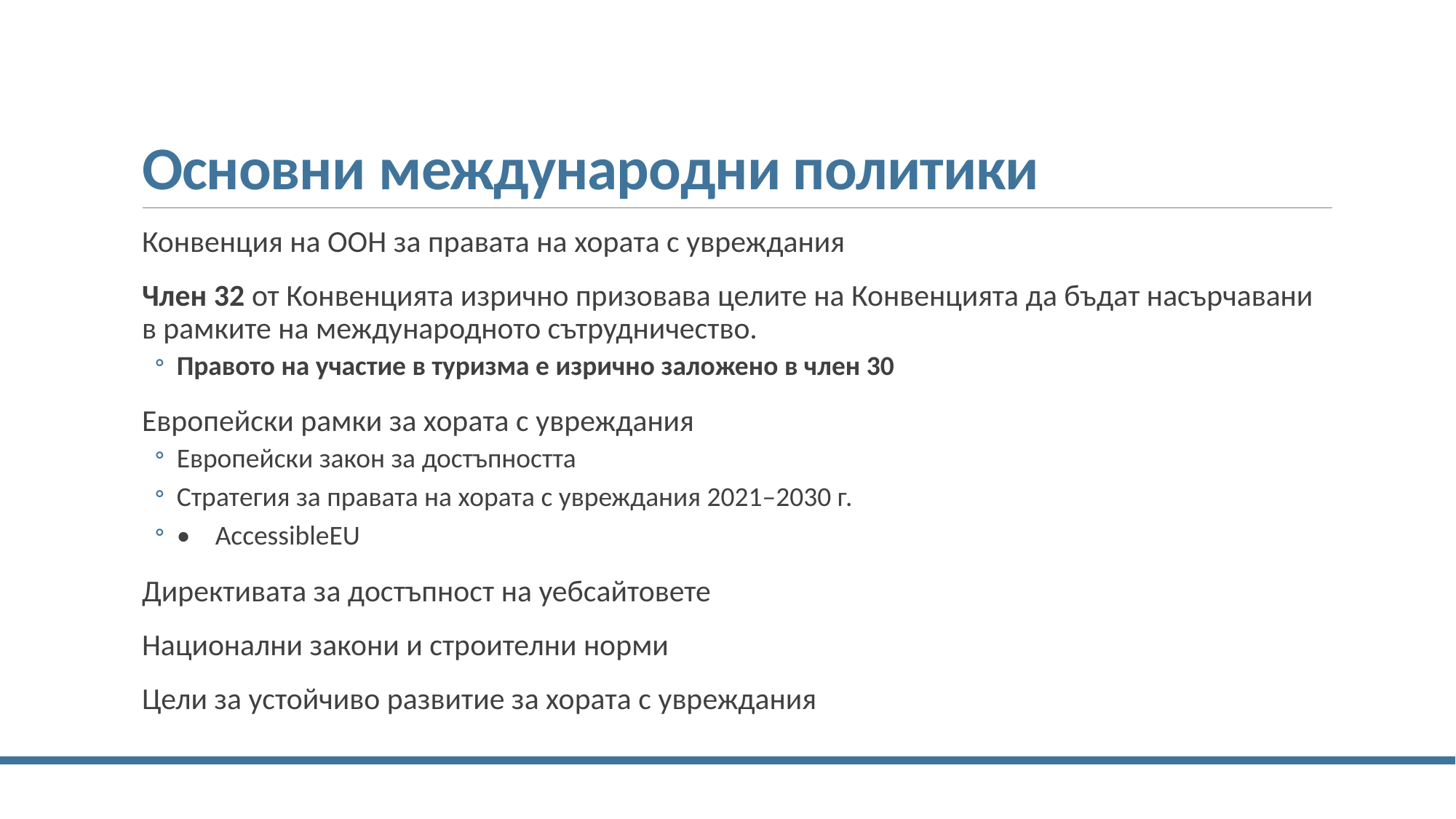

# Основни международни политики
Конвенция на ООН за правата на хората с увреждания
Член 32 от Конвенцията изрично призовава целите на Конвенцията да бъдат насърчавани в рамките на международното сътрудничество.
Правото на участие в туризма е изрично заложено в член 30
Европейски рамки за хората с увреждания
Европейски закон за достъпността
Стратегия за правата на хората с увреждания 2021–2030 г.
•    AccessibleEU
Директивата за достъпност на уебсайтовете
Национални закони и строителни норми
Цели за устойчиво развитие за хората с увреждания